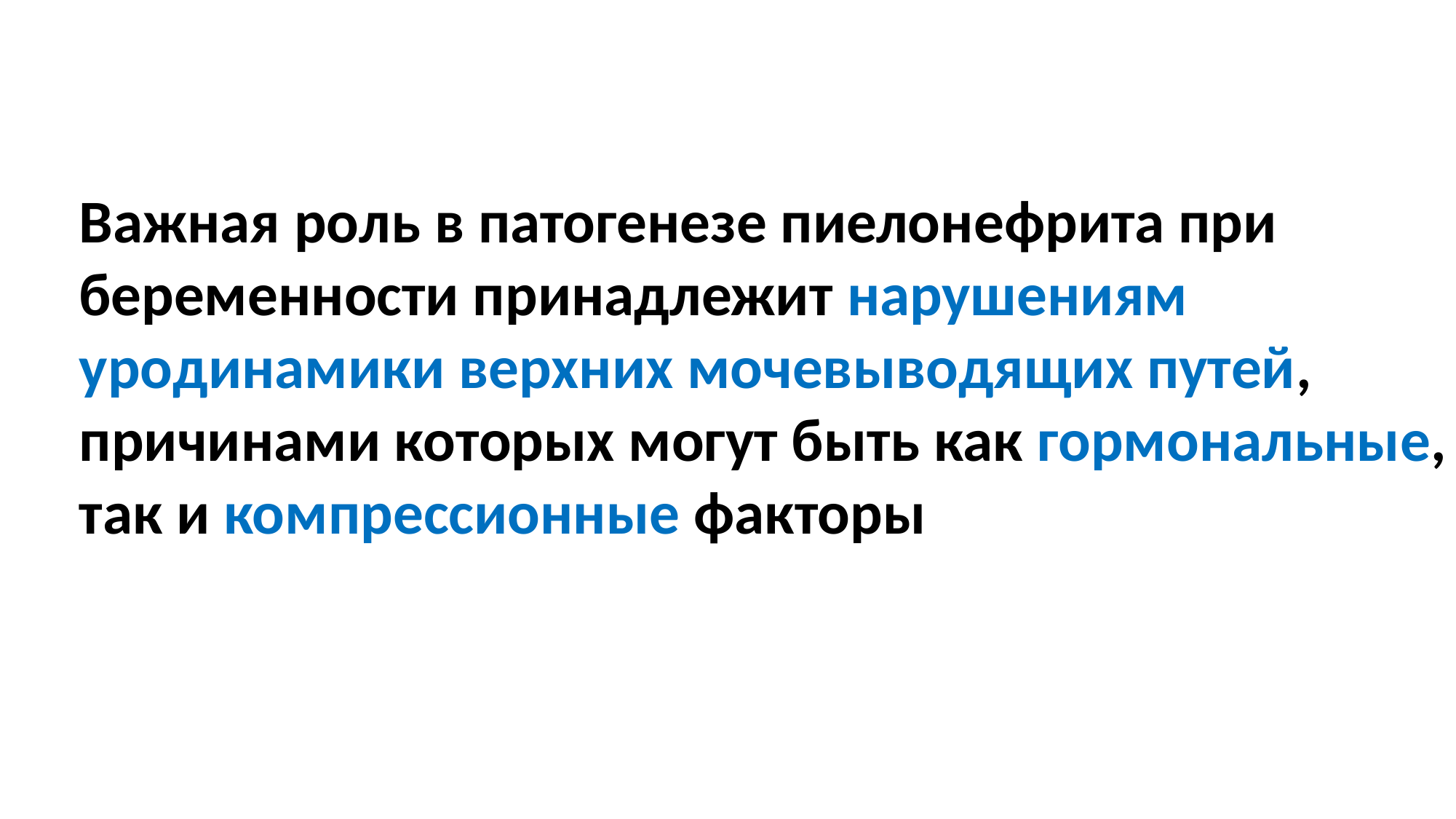

Важная роль в патогенезе пиелонефрита при беременности принадлежит нарушениям уродинамики верхних мочевыводящих путей, причинами которых могут быть как гормональные, так и компрессионные факторы